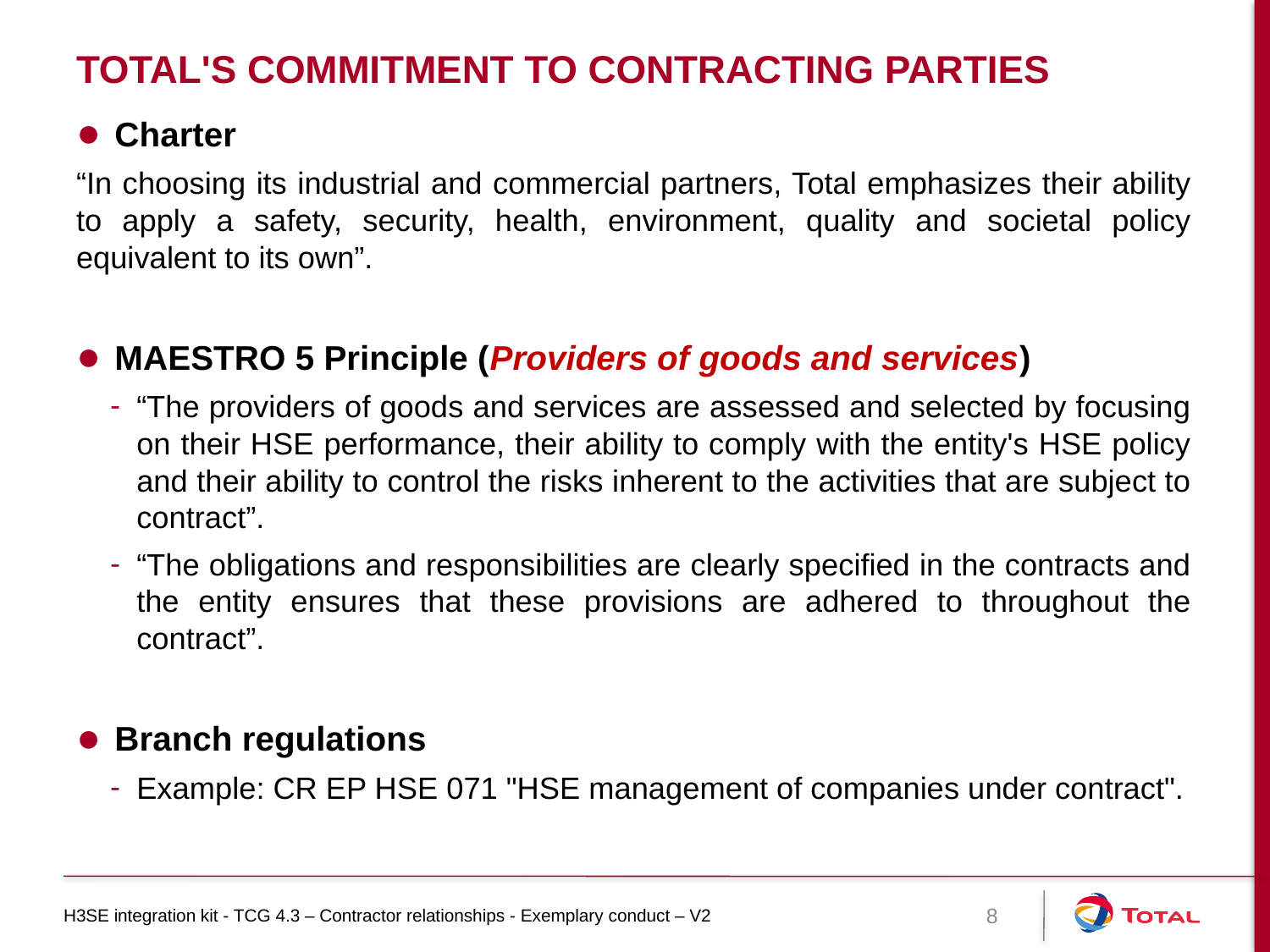

# Total's commitment to contracting parties
Charter
“In choosing its industrial and commercial partners, Total emphasizes their ability to apply a safety, security, health, environment, quality and societal policy equivalent to its own”.

MAESTRO 5 Principle (Providers of goods and services)
“The providers of goods and services are assessed and selected by focusing on their HSE performance, their ability to comply with the entity's HSE policy and their ability to control the risks inherent to the activities that are subject to contract”.
“The obligations and responsibilities are clearly specified in the contracts and the entity ensures that these provisions are adhered to throughout the contract”.

Branch regulations
Example: CR EP HSE 071 "HSE management of companies under contract".
H3SE integration kit - TCG 4.3 – Contractor relationships - Exemplary conduct – V2
8